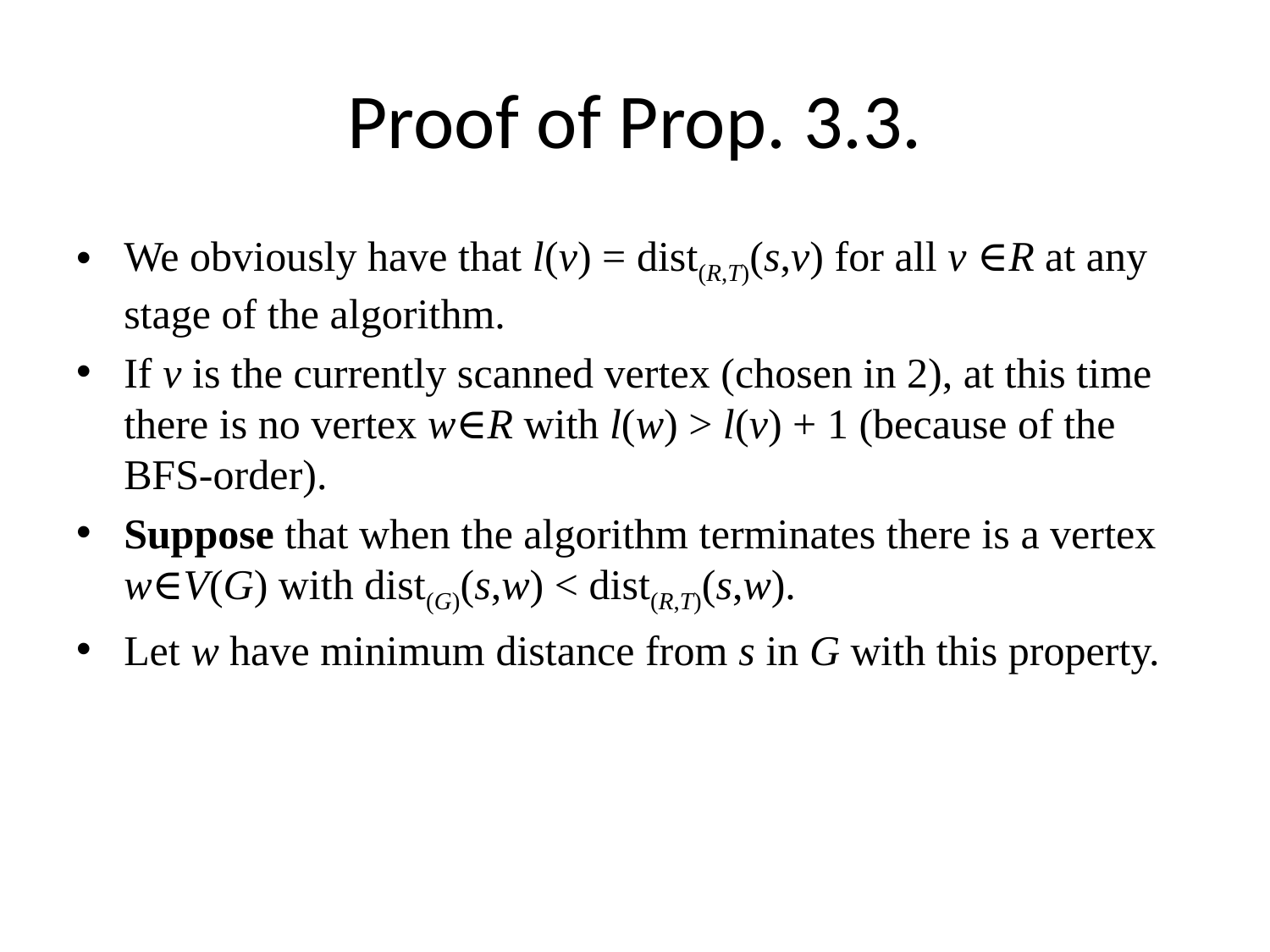

# Proof of Prop. 3.3.
We obviously have that l(v) = dist(R,T)(s,v) for all v ∈R at any stage of the algorithm.
If v is the currently scanned vertex (chosen in 2), at this time there is no vertex w∈R with l(w) > l(v) + 1 (because of the BFS-order).
Suppose that when the algorithm terminates there is a vertex w∈V(G) with dist(G)(s,w) < dist(R,T)(s,w).
Let w have minimum distance from s in G with this property.